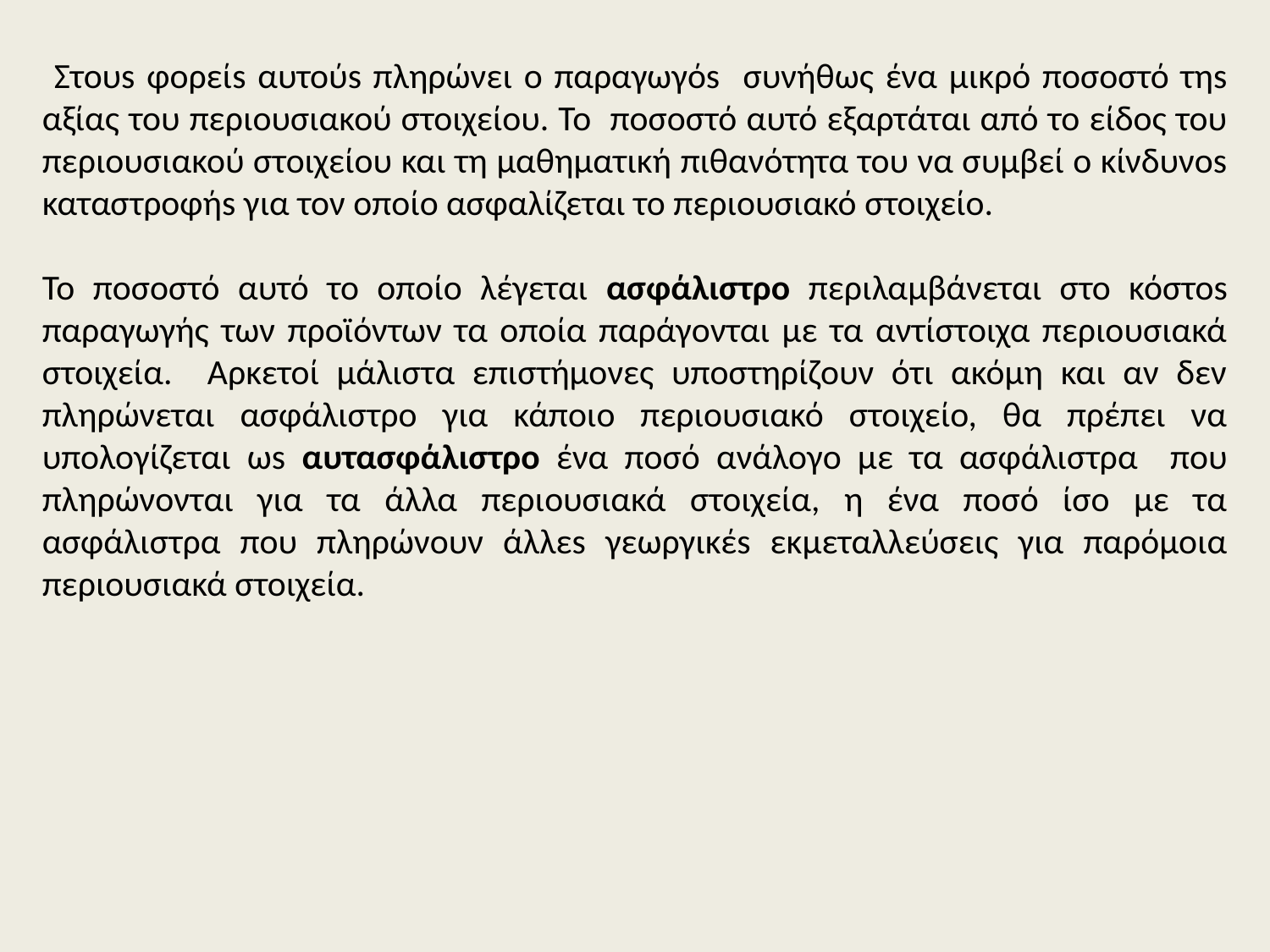

Στουs φορείs αυτούs πληρώνει o παραγωγόs  συνήθως ένα μικρό ποσοστό τηs αξίας του περιουσιακού στοιχείου. Το  ποσοστό αυτό εξαρτάται από το είδος του περιουσιακού στοιχείου και τη μαθηματική πιθανότητα του να συμβεί ο κίνδυνοs καταστροφήs για τον οποίο ασφαλίζεται το περιουσιακό στοιχείο.

Το ποσοστό αυτό το οποίο λέγεται ασφάλιστρο περιλαμβάνεται στο κόστοs παραγωγής των προϊόντων τα οποία παράγονται με τα αντίστοιχα περιουσιακά στοιχεία.  Αρκετοί μάλιστα επιστήμονες υποστηρίζουν ότι ακόμη και αν δεν πληρώνεται ασφάλιστρο για κάποιο περιουσιακό στοιχείο, θα πρέπει να υπολογίζεται ωs αυτασφάλιστρο ένα ποσό ανάλογο με τα ασφάλιστρα  που πληρώνονται για τα άλλα περιουσιακά στοιχεία, η ένα ποσό ίσο με τα ασφάλιστρα που πληρώνουν άλλεs γεωργικέs εκμεταλλεύσεις για παρόμοια περιουσιακά στοιχεία.